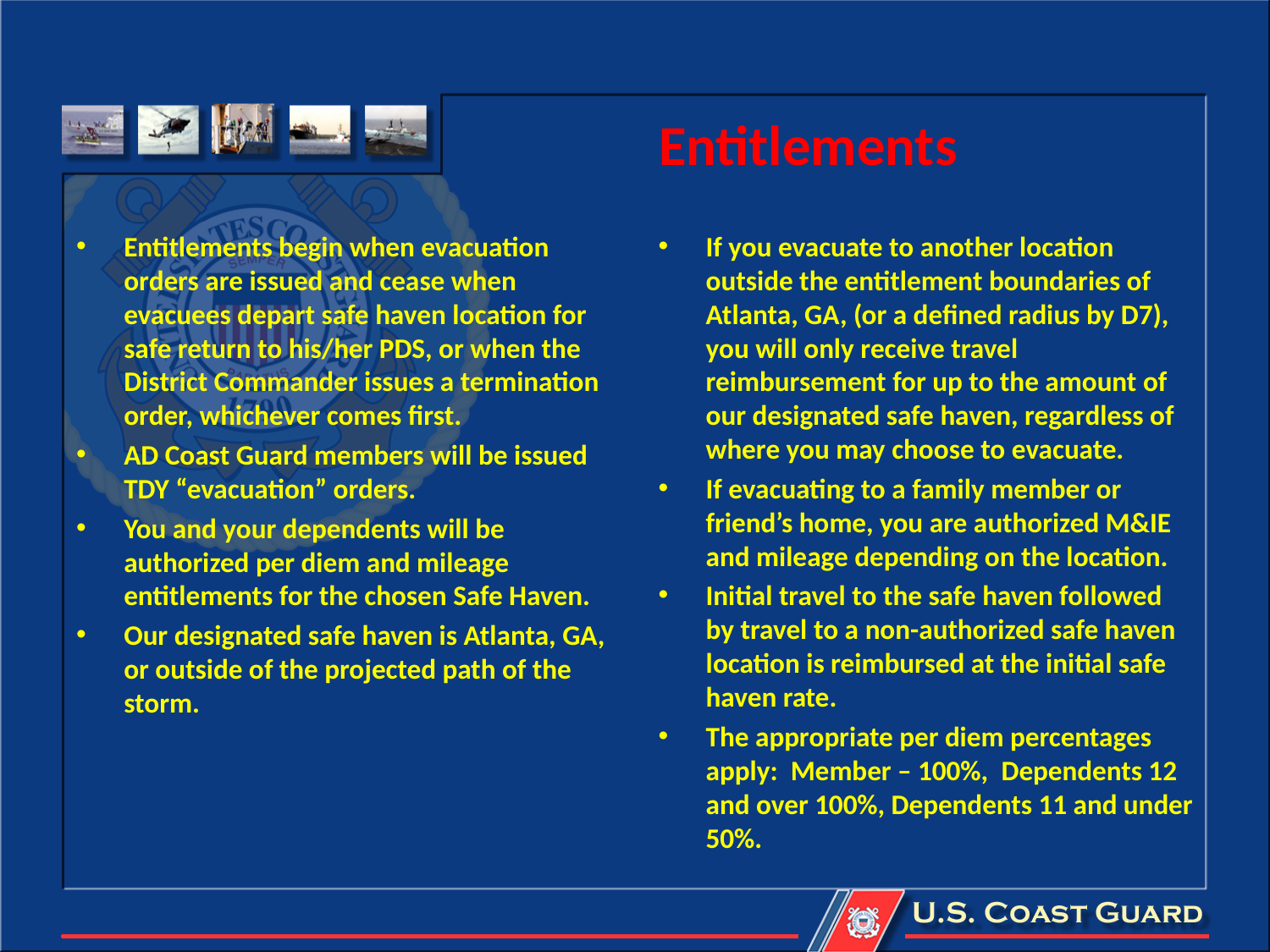

# Entitlements
Entitlements begin when evacuation orders are issued and cease when evacuees depart safe haven location for safe return to his/her PDS, or when the District Commander issues a termination order, whichever comes first.
AD Coast Guard members will be issued TDY “evacuation” orders.
You and your dependents will be authorized per diem and mileage entitlements for the chosen Safe Haven.
Our designated safe haven is Atlanta, GA, or outside of the projected path of the storm.

If you evacuate to another location outside the entitlement boundaries of Atlanta, GA, (or a defined radius by D7), you will only receive travel reimbursement for up to the amount of our designated safe haven, regardless of where you may choose to evacuate.
If evacuating to a family member or friend’s home, you are authorized M&IE and mileage depending on the location.
Initial travel to the safe haven followed by travel to a non-authorized safe haven location is reimbursed at the initial safe haven rate.
The appropriate per diem percentages apply:  Member – 100%,  Dependents 12 and over 100%, Dependents 11 and under 50%.